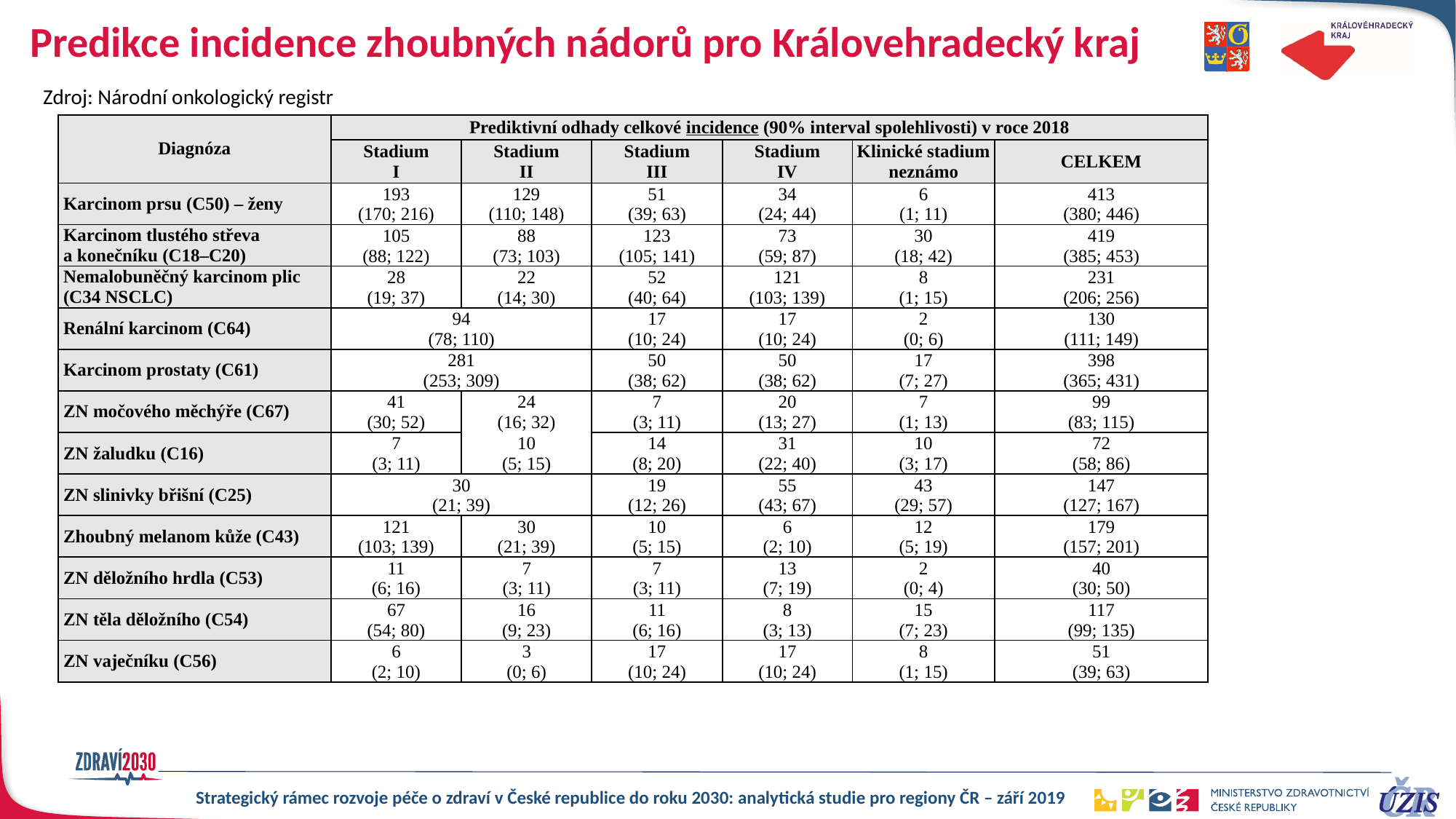

# Predikce incidence zhoubných nádorů pro Královehradecký kraj
Zdroj: Národní onkologický registr
| Diagnóza | Prediktivní odhady celkové incidence (90% interval spolehlivosti) v roce 2018 |  |  |  |  |  |
| --- | --- | --- | --- | --- | --- | --- |
|  | Stadium I | Stadium II | Stadium III | Stadium IV | Klinické stadium neznámo | CELKEM |
| Karcinom prsu (C50) – ženy | 193 (170; 216) | 129 (110; 148) | 51 (39; 63) | 34 (24; 44) | 6 (1; 11) | 413 (380; 446) |
| Karcinom tlustého střeva a konečníku (C18–C20) | 105 (88; 122) | 88 (73; 103) | 123 (105; 141) | 73 (59; 87) | 30 (18; 42) | 419 (385; 453) |
| Nemalobuněčný karcinom plic (C34 NSCLC) | 28 (19; 37) | 22 (14; 30) | 52 (40; 64) | 121 (103; 139) | 8 (1; 15) | 231 (206; 256) |
| Renální karcinom (C64) | 94 (78; 110) |  | 17 (10; 24) | 17 (10; 24) | 2 (0; 6) | 130 (111; 149) |
| Karcinom prostaty (C61) | 281 (253; 309) |  | 50 (38; 62) | 50 (38; 62) | 17 (7; 27) | 398 (365; 431) |
| ZN močového měchýře (C67) | 41 (30; 52) | 24 (16; 32) | 7 (3; 11) | 20 (13; 27) | 7 (1; 13) | 99 (83; 115) |
| ZN žaludku (C16) | 7 (3; 11) | 10 (5; 15) | 14 (8; 20) | 31 (22; 40) | 10 (3; 17) | 72 (58; 86) |
| ZN slinivky břišní (C25) | 30 (21; 39) |  | 19 (12; 26) | 55 (43; 67) | 43 (29; 57) | 147 (127; 167) |
| Zhoubný melanom kůže (C43) | 121 (103; 139) | 30 (21; 39) | 10 (5; 15) | 6 (2; 10) | 12 (5; 19) | 179 (157; 201) |
| ZN děložního hrdla (C53) | 11 (6; 16) | 7 (3; 11) | 7 (3; 11) | 13 (7; 19) | 2 (0; 4) | 40 (30; 50) |
| ZN těla děložního (C54) | 67 (54; 80) | 16 (9; 23) | 11 (6; 16) | 8 (3; 13) | 15 (7; 23) | 117 (99; 135) |
| ZN vaječníku (C56) | 6 (2; 10) | 3 (0; 6) | 17 (10; 24) | 17 (10; 24) | 8 (1; 15) | 51 (39; 63) |